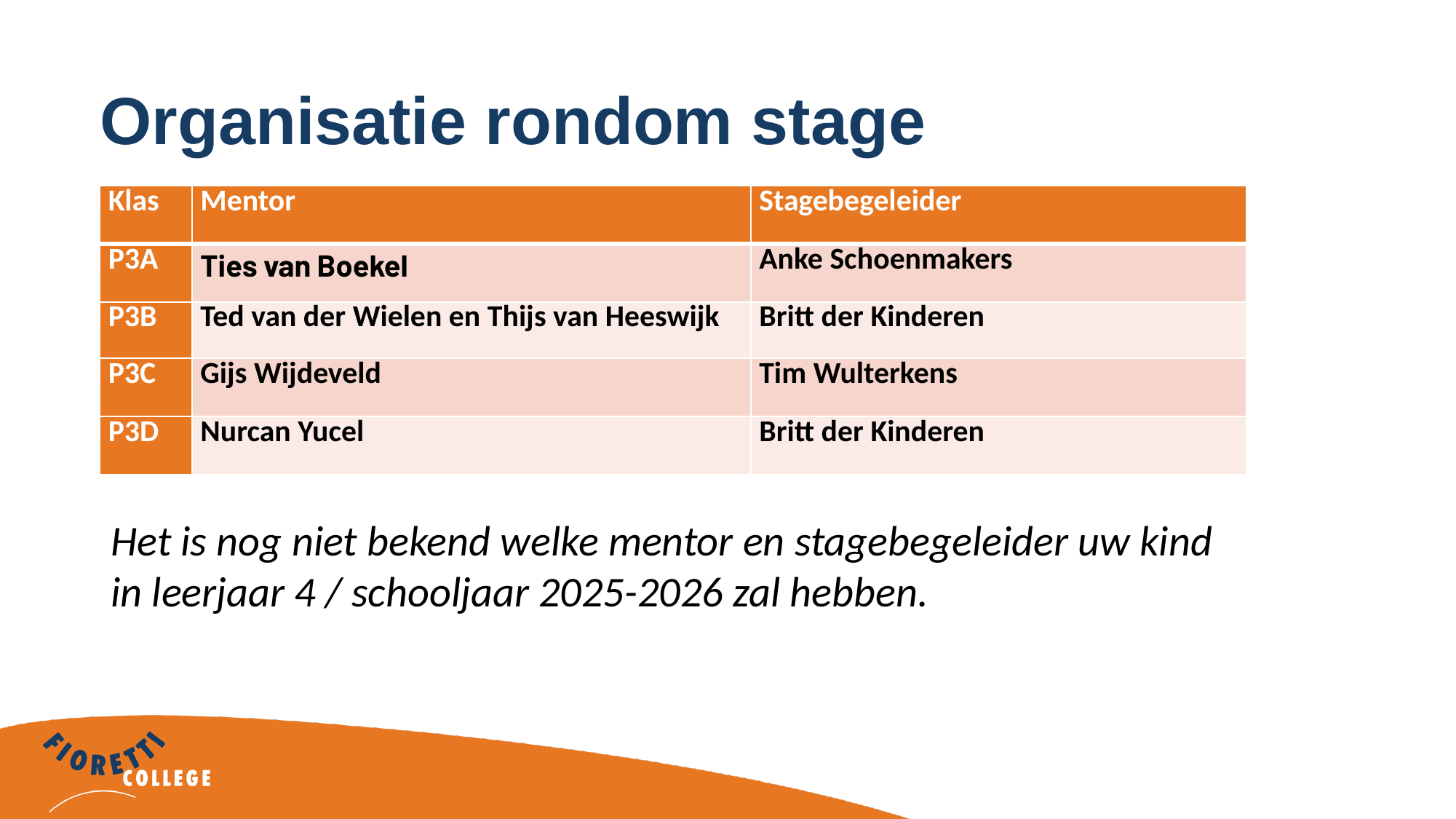

# Organisatie rondom stage
| Klas | Mentor | Stagebegeleider |
| --- | --- | --- |
| P3A | Ties van Boekel | Anke Schoenmakers |
| P3B | Ted van der Wielen en Thijs van Heeswijk | Britt der Kinderen |
| P3C | Gijs Wijdeveld | Tim Wulterkens |
| P3D | Nurcan Yucel | Britt der Kinderen |

Het is nog niet bekend welke mentor en stagebegeleider uw kind in leerjaar 4 / schooljaar 2025-2026 zal hebben.